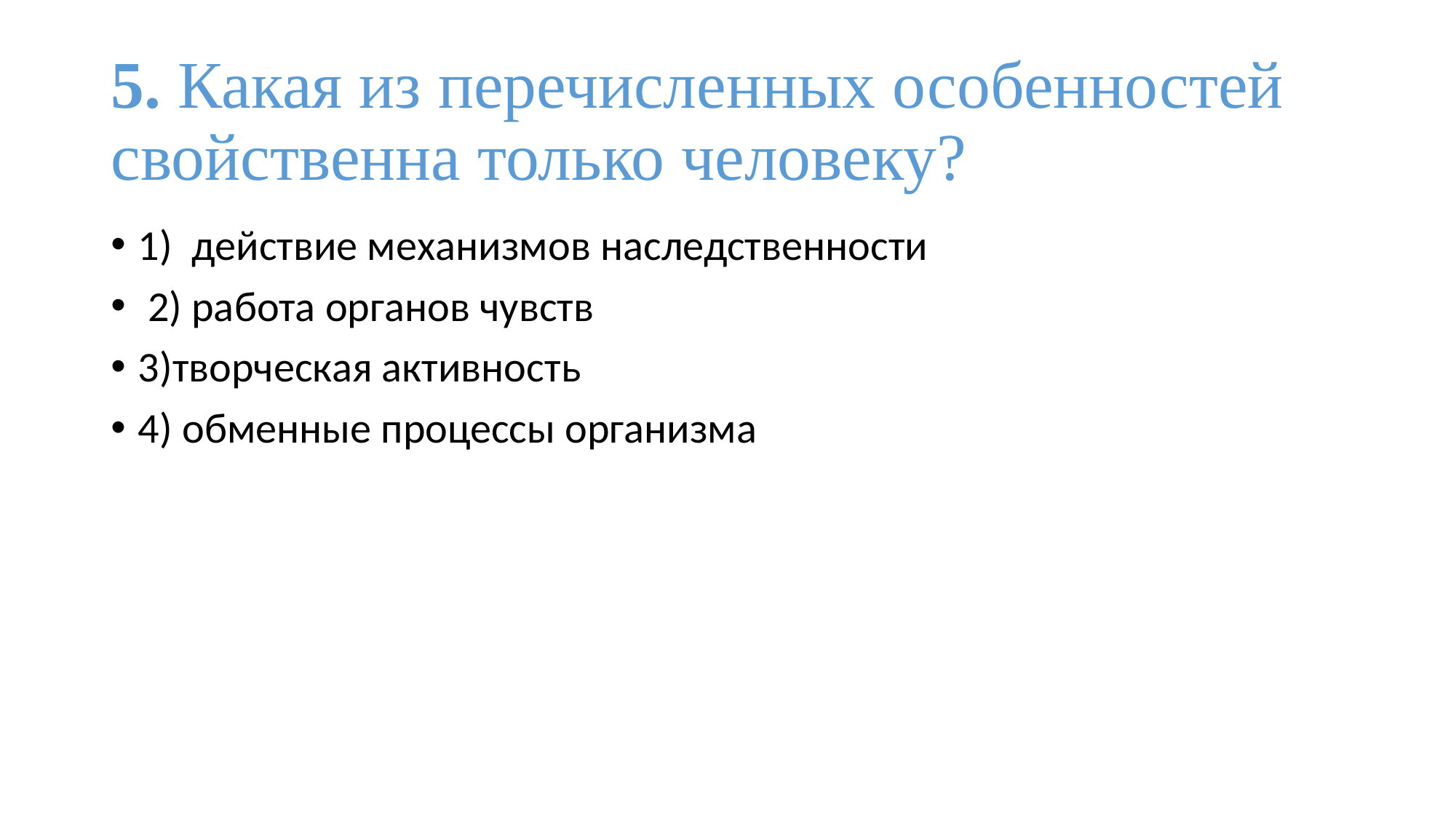

# 5. Какая из перечисленных особенностей свойственна только человеку?
1)  действие механизмов наследственности
 2) работа органов чувств
3)творческая активность
4) обменные процессы организма